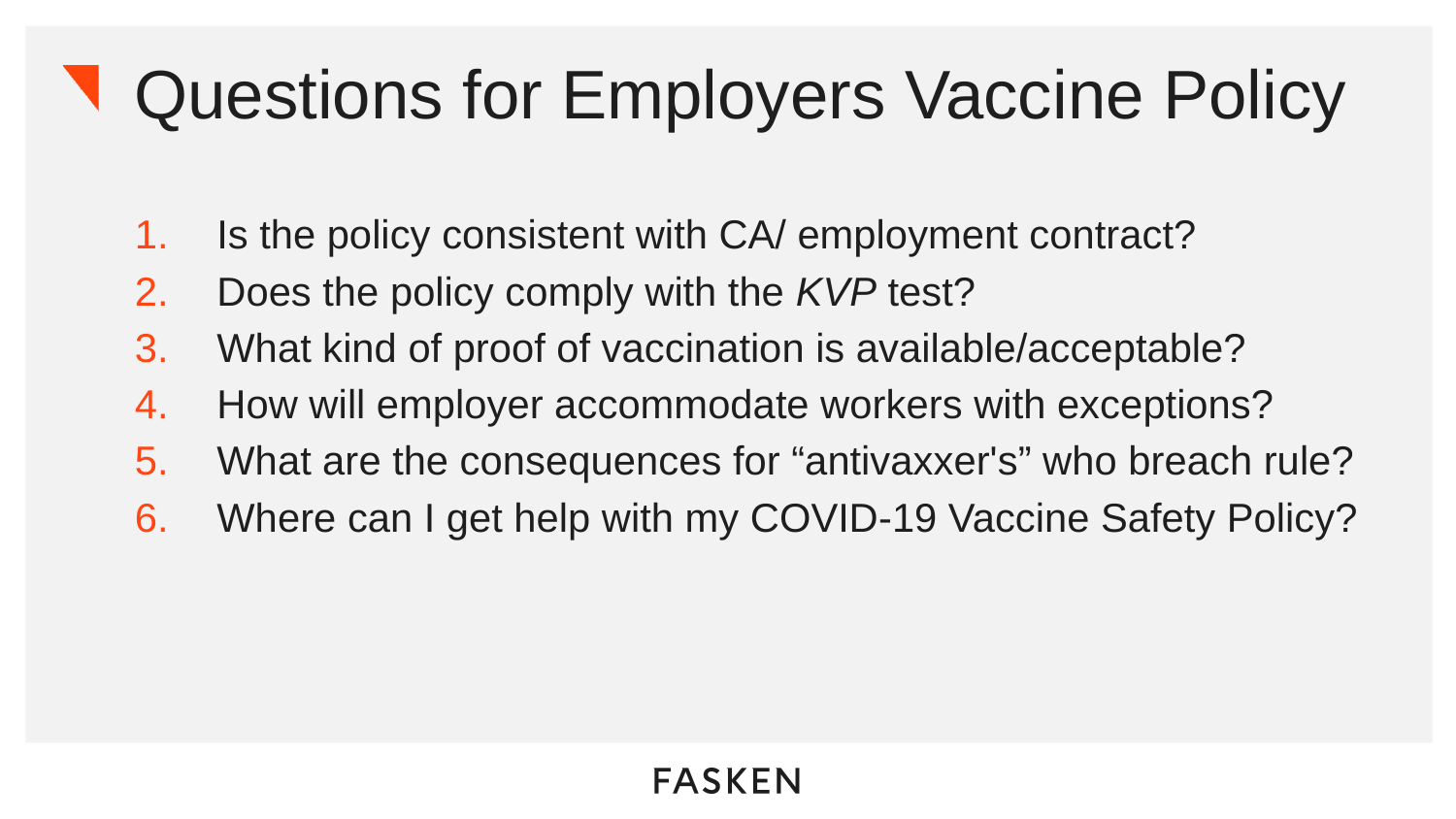

# Questions for Employers Vaccine Policy
Is the policy consistent with CA/ employment contract?
Does the policy comply with the KVP test?
What kind of proof of vaccination is available/acceptable?
How will employer accommodate workers with exceptions?
What are the consequences for “antivaxxer's” who breach rule?
Where can I get help with my COVID-19 Vaccine Safety Policy?